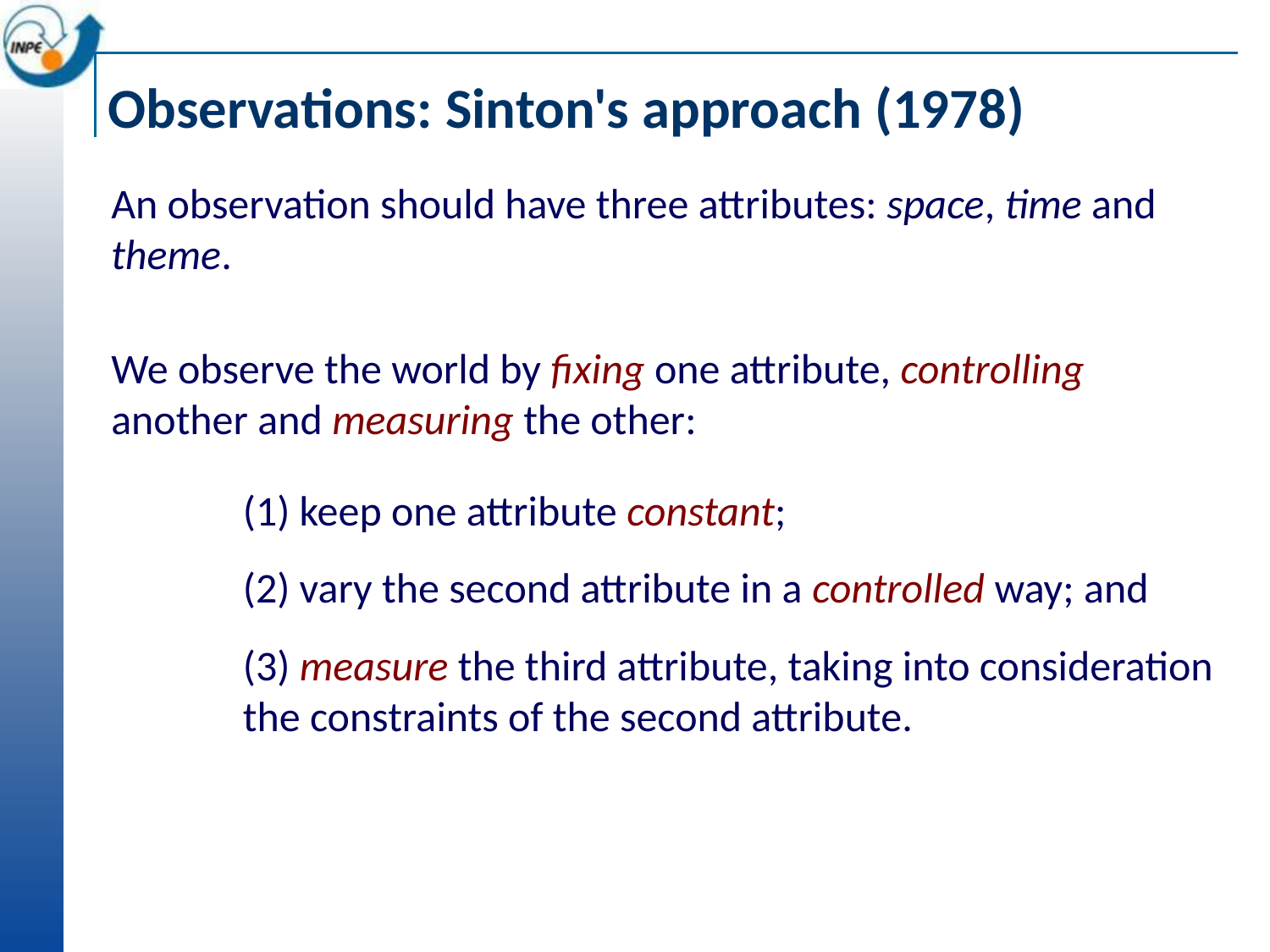

# Observations: Sinton's approach (1978)
An observation should have three attributes: space, time and theme.
We observe the world by fixing one attribute, controlling another and measuring the other:
(1) keep one attribute constant;
(2) vary the second attribute in a controlled way; and
(3) measure the third attribute, taking into consideration the constraints of the second attribute.